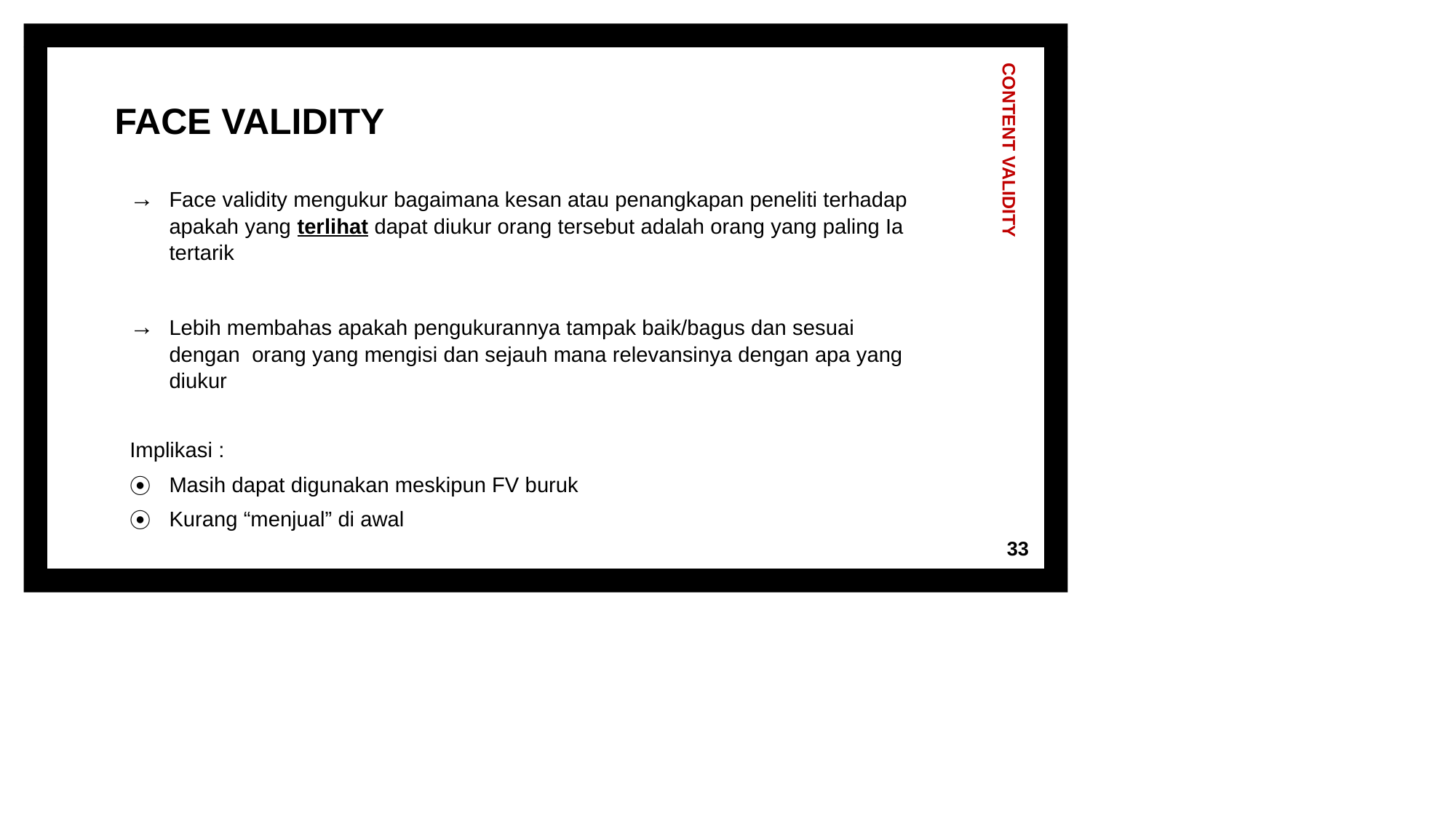

# FACE VALIDITY
CONTENT VALIDITY
→	Face validity mengukur bagaimana kesan atau penangkapan peneliti terhadap  apakah yang terlihat dapat diukur orang tersebut adalah orang yang paling Ia tertarik

→	Lebih membahas apakah pengukurannya tampak baik/bagus dan sesuai dengan  orang yang mengisi dan sejauh mana relevansinya dengan apa yang diukur

Implikasi :
Masih dapat digunakan meskipun FV buruk
Kurang “menjual” di awal
33